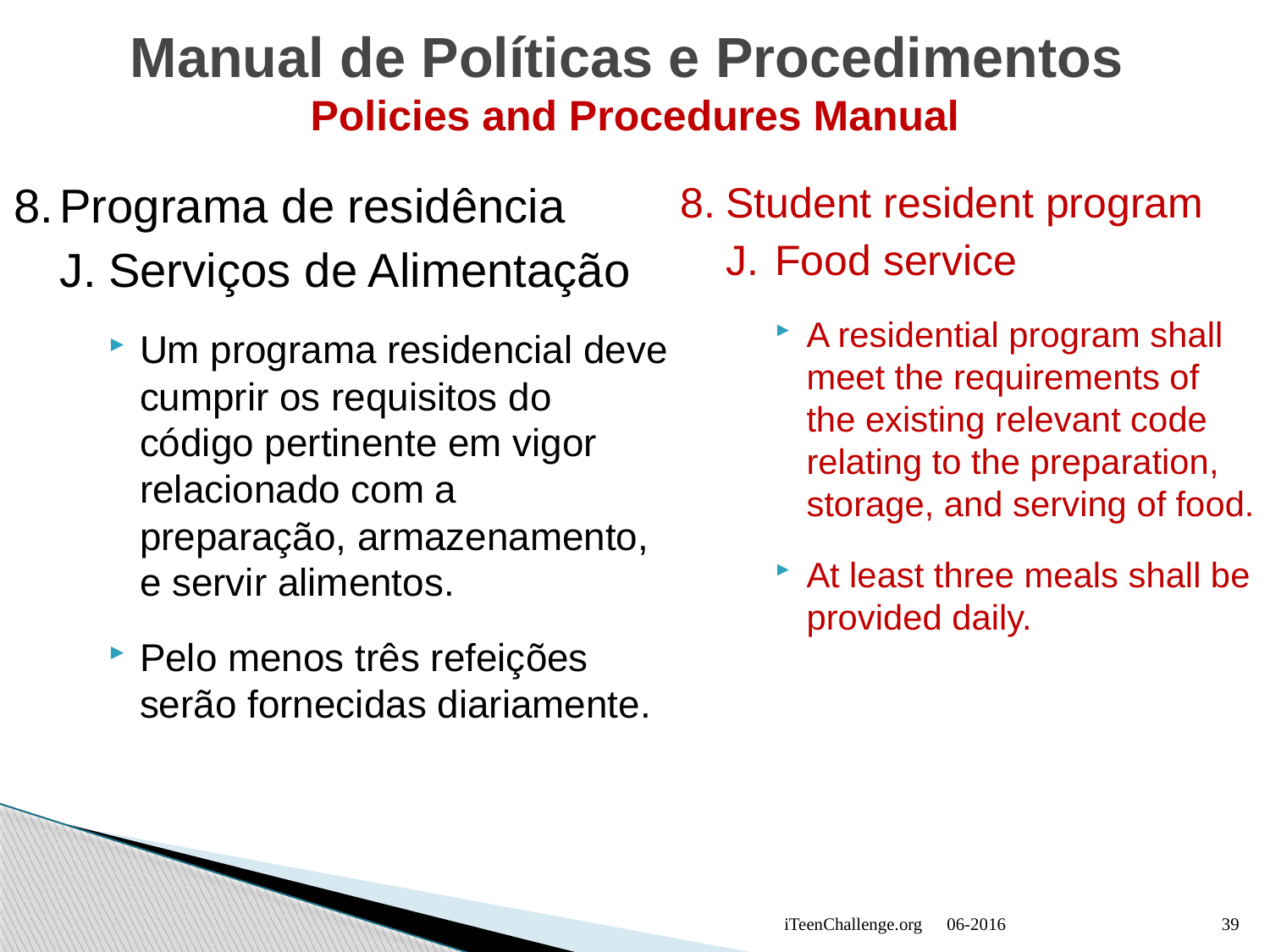

# Manual de Políticas e Procedimentos Policies and Procedures Manual
8.	Programa de residência
J.	Serviços de Alimentação
Um programa residencial deve cumprir os requisitos do código pertinente em vigor relacionado com a  preparação, armazenamento, e servir alimentos.
Pelo menos três refeições serão fornecidas diariamente.
8.	Student resident program
J.	Food service
A residential program shall meet the requirements of the existing relevant code relating to the preparation, storage, and serving of food.
At least three meals shall be provided daily.
iTeenChallenge.org
06-2016
39